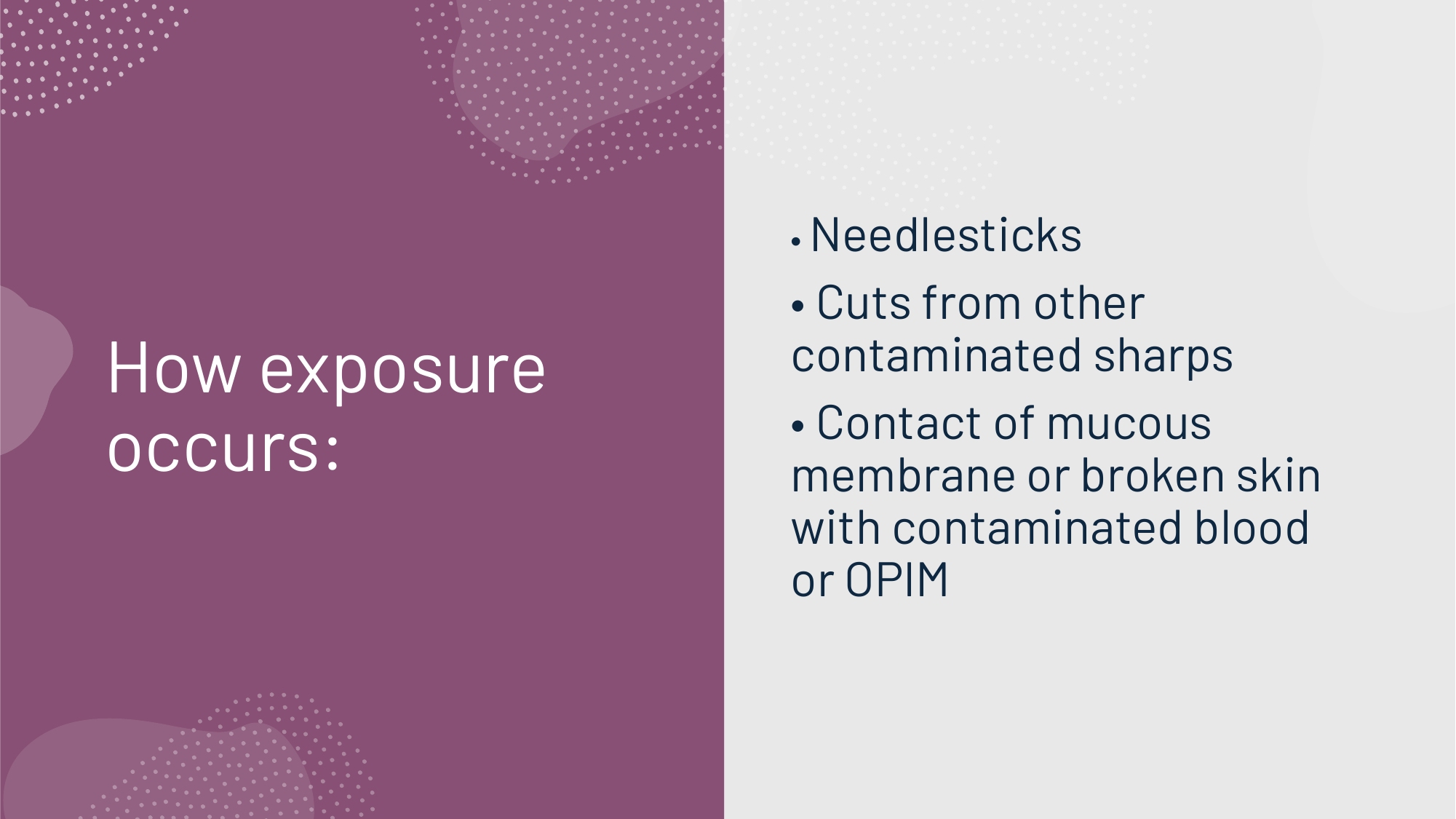

# How exposure occurs:
• Needlesticks
• Cuts from other contaminated sharps
• Contact of mucous membrane or broken skin with contaminated blood or OPIM